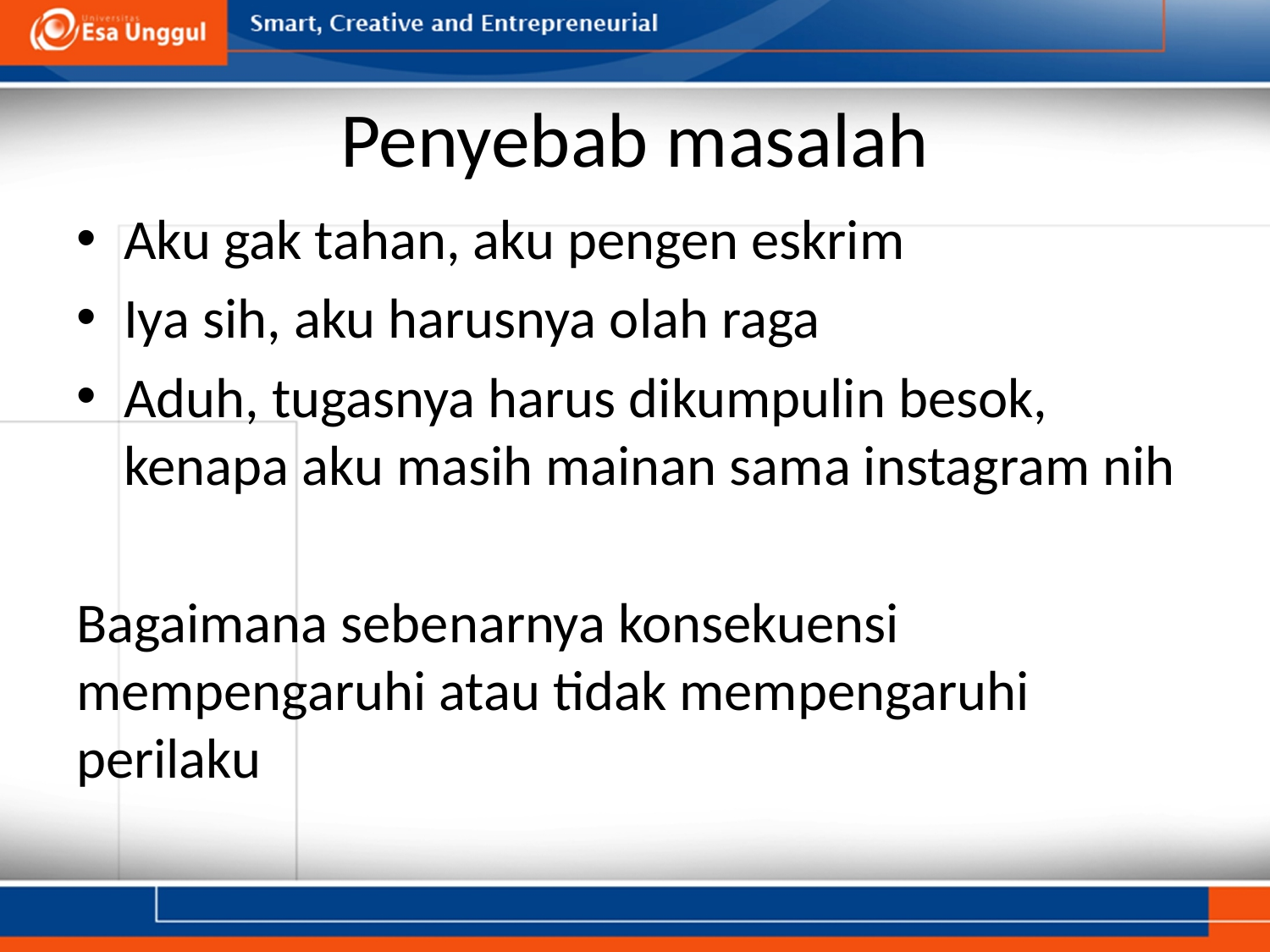

# Penyebab masalah
Aku gak tahan, aku pengen eskrim
Iya sih, aku harusnya olah raga
Aduh, tugasnya harus dikumpulin besok, kenapa aku masih mainan sama instagram nih

Bagaimana sebenarnya konsekuensi mempengaruhi atau tidak mempengaruhi perilaku